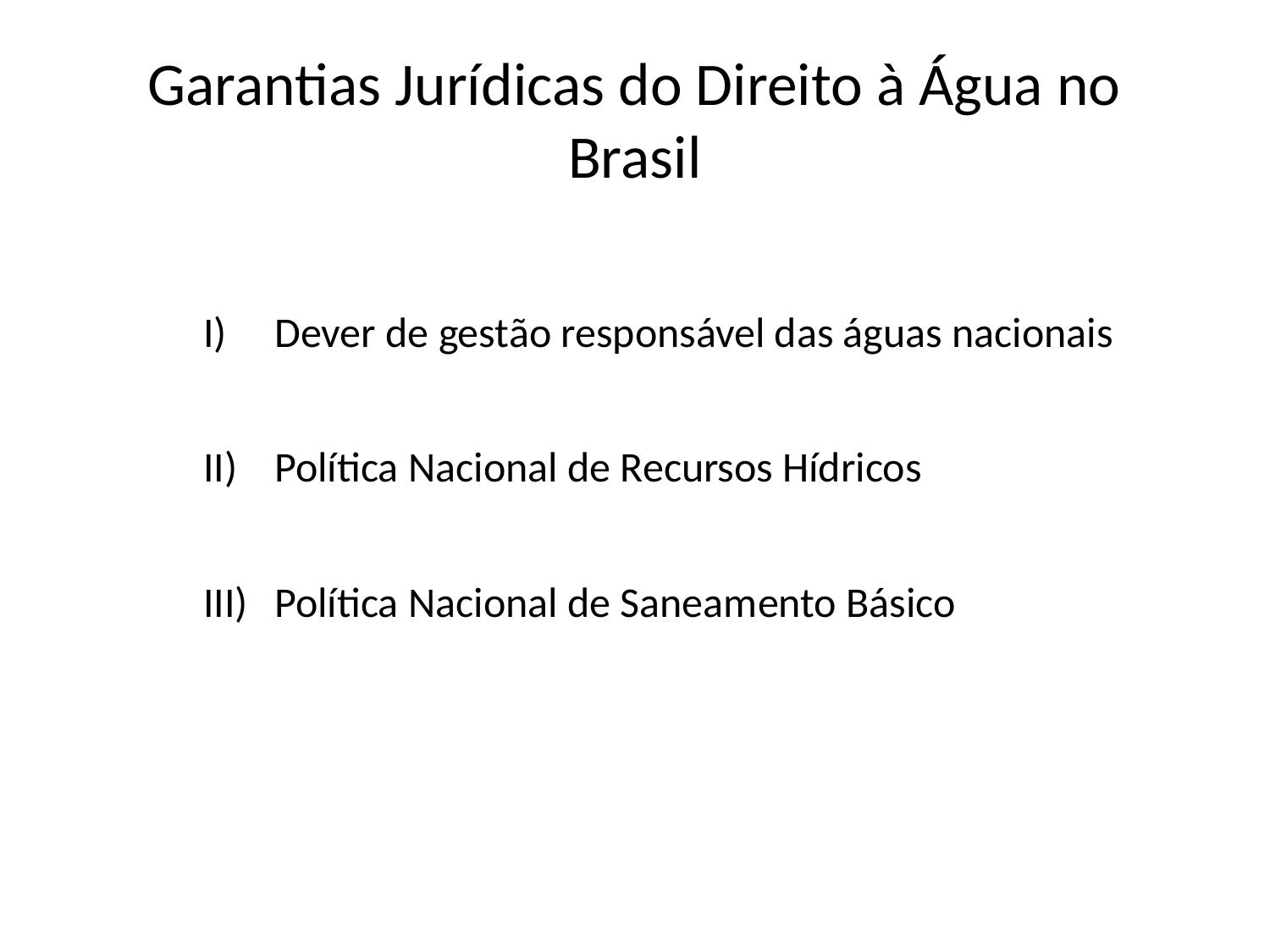

# Garantias Jurídicas do Direito à Água no Brasil

Dever de gestão responsável das águas nacionais

Política Nacional de Recursos Hídricos

Política Nacional de Saneamento Básico